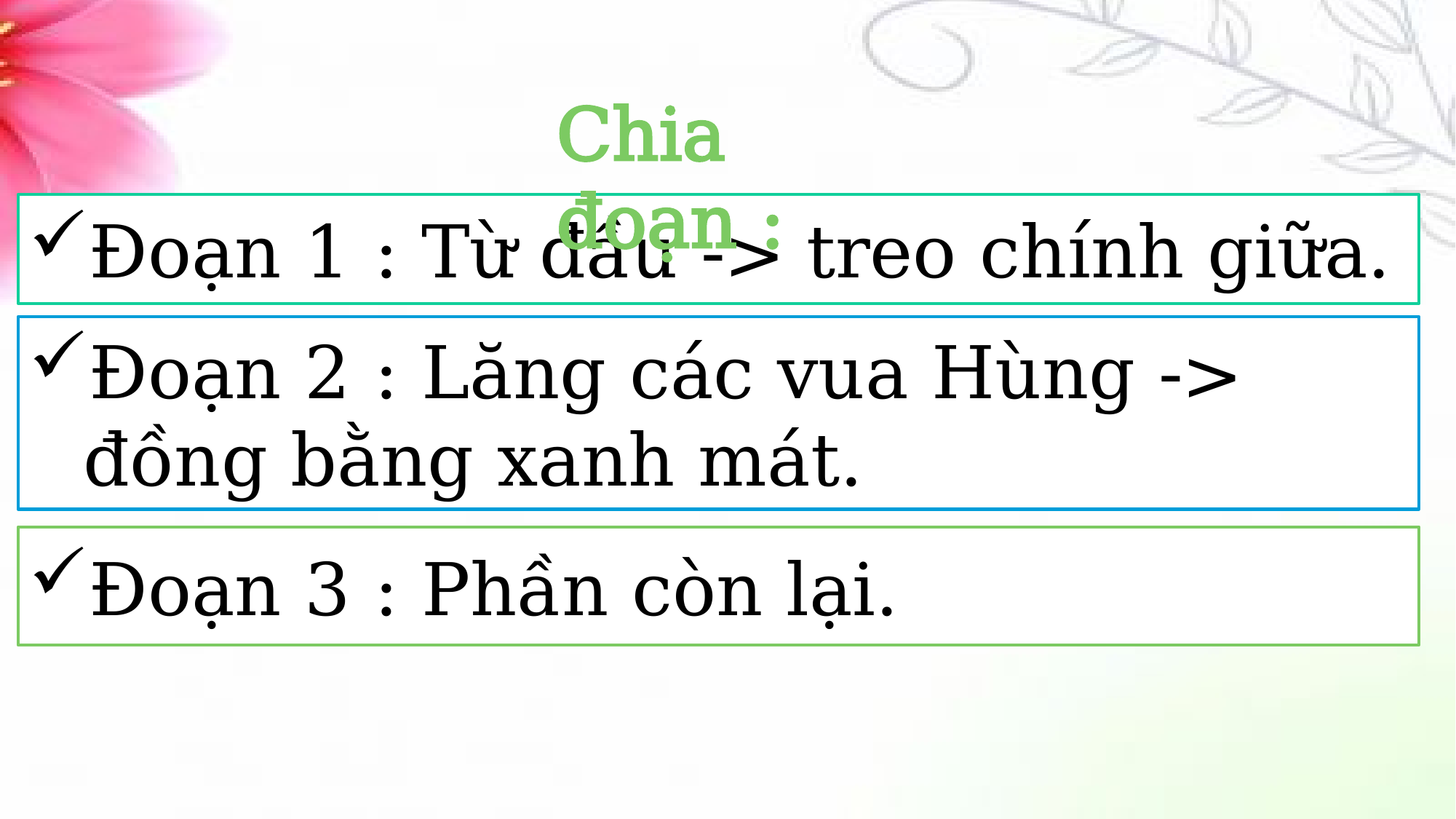

Chia đoạn :
Đoạn 1 : Từ đầu -> treo chính giữa.
Đoạn 2 : Lăng các vua Hùng -> đồng bằng xanh mát.
Đoạn 3 : Phần còn lại.